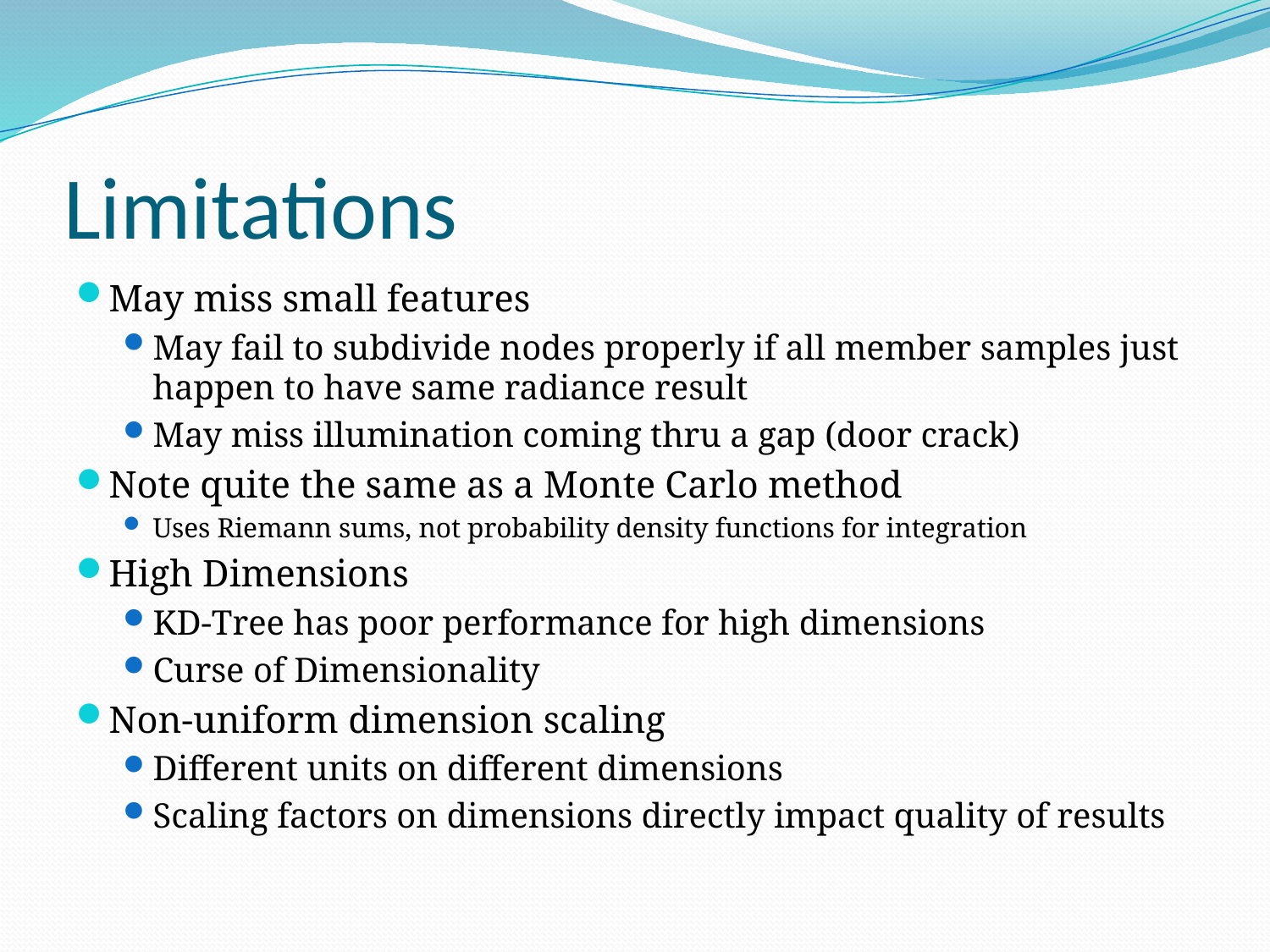

# Limitations
May miss small features
May fail to subdivide nodes properly if all member samples just happen to have same radiance result
May miss illumination coming thru a gap (door crack)
Note quite the same as a Monte Carlo method
Uses Riemann sums, not probability density functions for integration
High Dimensions
KD-Tree has poor performance for high dimensions
Curse of Dimensionality
Non-uniform dimension scaling
Different units on different dimensions
Scaling factors on dimensions directly impact quality of results